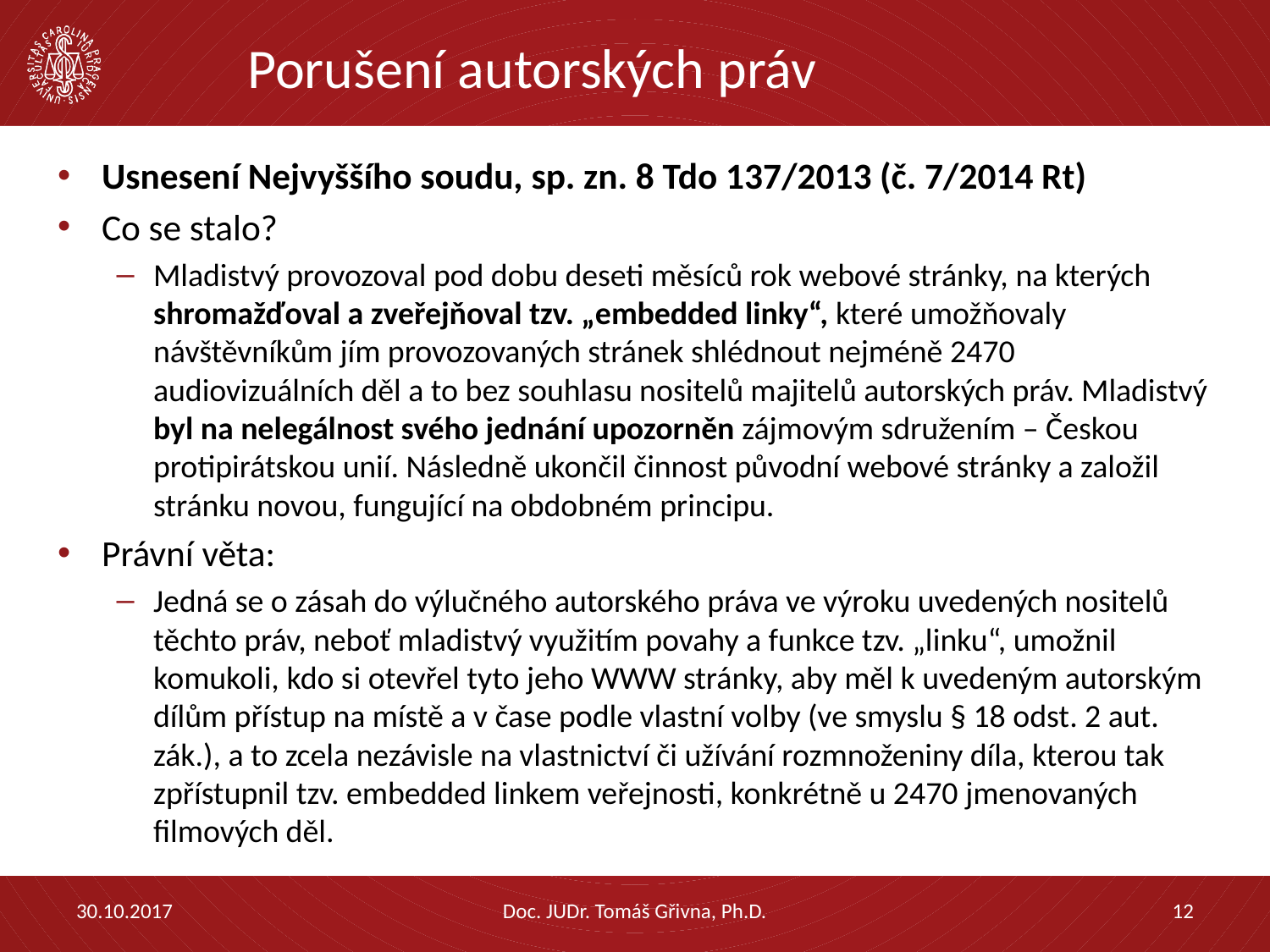

# Porušení autorských práv
Usnesení Nejvyššího soudu, sp. zn. 8 Tdo 137/2013 (č. 7/2014 Rt)
Co se stalo?
Mladistvý provozoval pod dobu deseti měsíců rok webové stránky, na kterých shromažďoval a zveřejňoval tzv. „embedded linky“, které umožňovaly návštěvníkům jím provozovaných stránek shlédnout nejméně 2470 audiovizuálních děl a to bez souhlasu nositelů majitelů autorských práv. Mladistvý byl na nelegálnost svého jednání upozorněn zájmovým sdružením – Českou protipirátskou unií. Následně ukončil činnost původní webové stránky a založil stránku novou, fungující na obdobném principu.
Právní věta:
Jedná se o zásah do výlučného autorského práva ve výroku uvedených nositelů těchto práv, neboť mladistvý využitím povahy a funkce tzv. „linku“, umožnil komukoli, kdo si otevřel tyto jeho WWW stránky, aby měl k uvedeným autorským dílům přístup na místě a v čase podle vlastní volby (ve smyslu § 18 odst. 2 aut. zák.), a to zcela nezávisle na vlastnictví či užívání rozmnoženiny díla, kterou tak zpřístupnil tzv. embedded linkem veřejnosti, konkrétně u 2470 jmenovaných filmových děl.
30.10.2017
Doc. JUDr. Tomáš Gřivna, Ph.D.
12